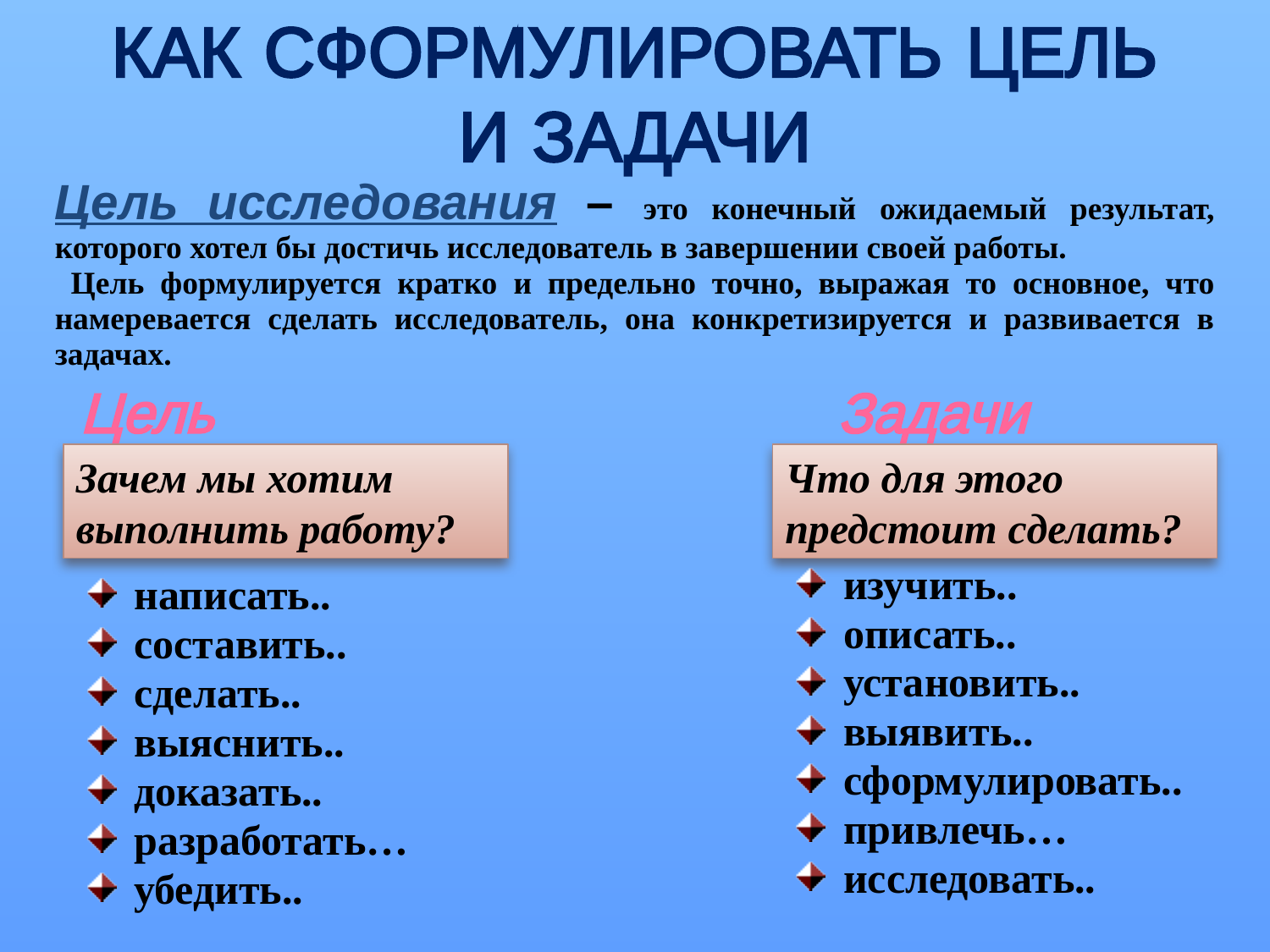

КАК СФОРМУЛИРОВАТЬ ЦЕЛЬ И ЗАДАЧИ
Цель исследования – это конечный ожидаемый результат, которого хотел бы достичь исследователь в завершении своей работы.
 Цель формулируется кратко и предельно точно, выражая то основное, что намеревается сделать исследователь, она конкретизируется и развивается в задачах.
Цель
Задачи
Зачем мы хотим выполнить работу?
Что для этого предстоит сделать?
изучить..
описать..
установить..
выявить..
сформулировать..
привлечь…
исследовать..
написать..
составить..
сделать..
выяснить..
доказать..
разработать…
убедить..